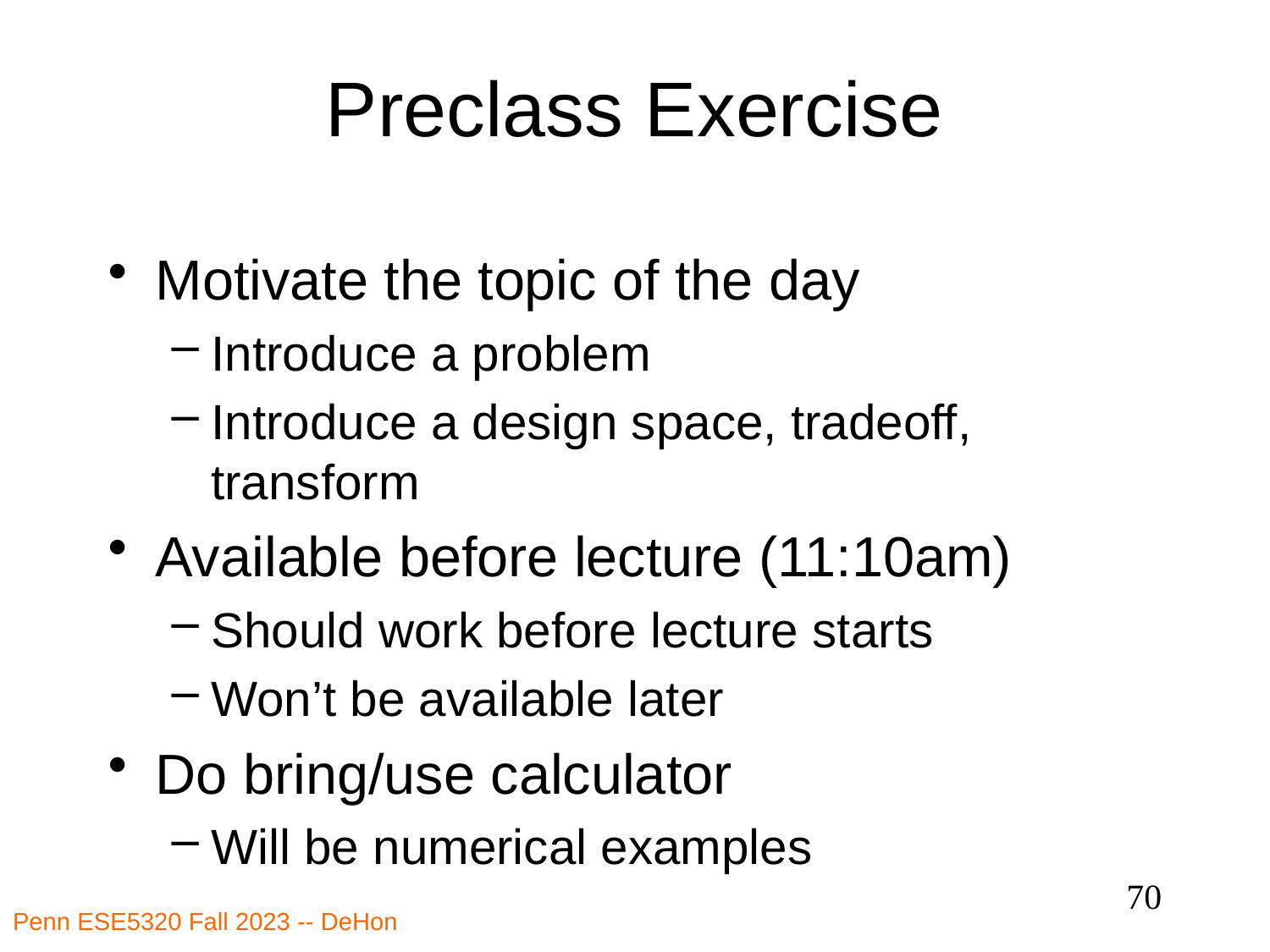

# Preclass Exercise

Motivate the topic of the day
Introduce a problem
Introduce a design space, tradeoff, transform
Available before lecture (11:10am)
Should work before lecture starts
Won’t be available later
Do bring/use calculator
Will be numerical examples
70
Penn ESE5320 Fall 2023 -- DeHon